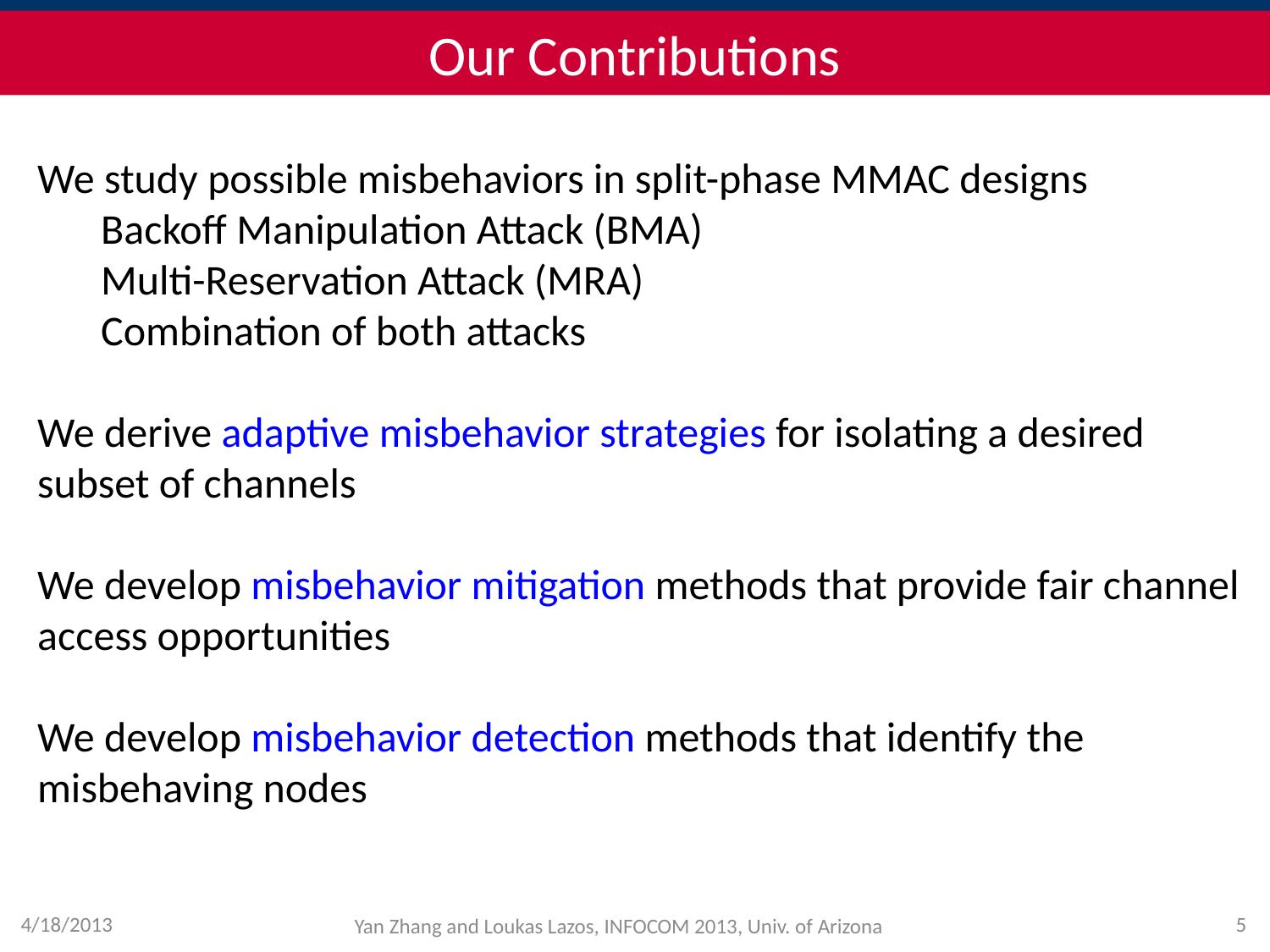

# Our Contributions
We study possible misbehaviors in split-phase MMAC designs
Backoff Manipulation Attack (BMA)
Multi-Reservation Attack (MRA)
Combination of both attacks

We derive adaptive misbehavior strategies for isolating a desired subset of channels

We develop misbehavior mitigation methods that provide fair channel access opportunities

We develop misbehavior detection methods that identify the misbehaving nodes

4/18/2013
Yan Zhang and Loukas Lazos, INFOCOM 2013, Univ. of Arizona
5